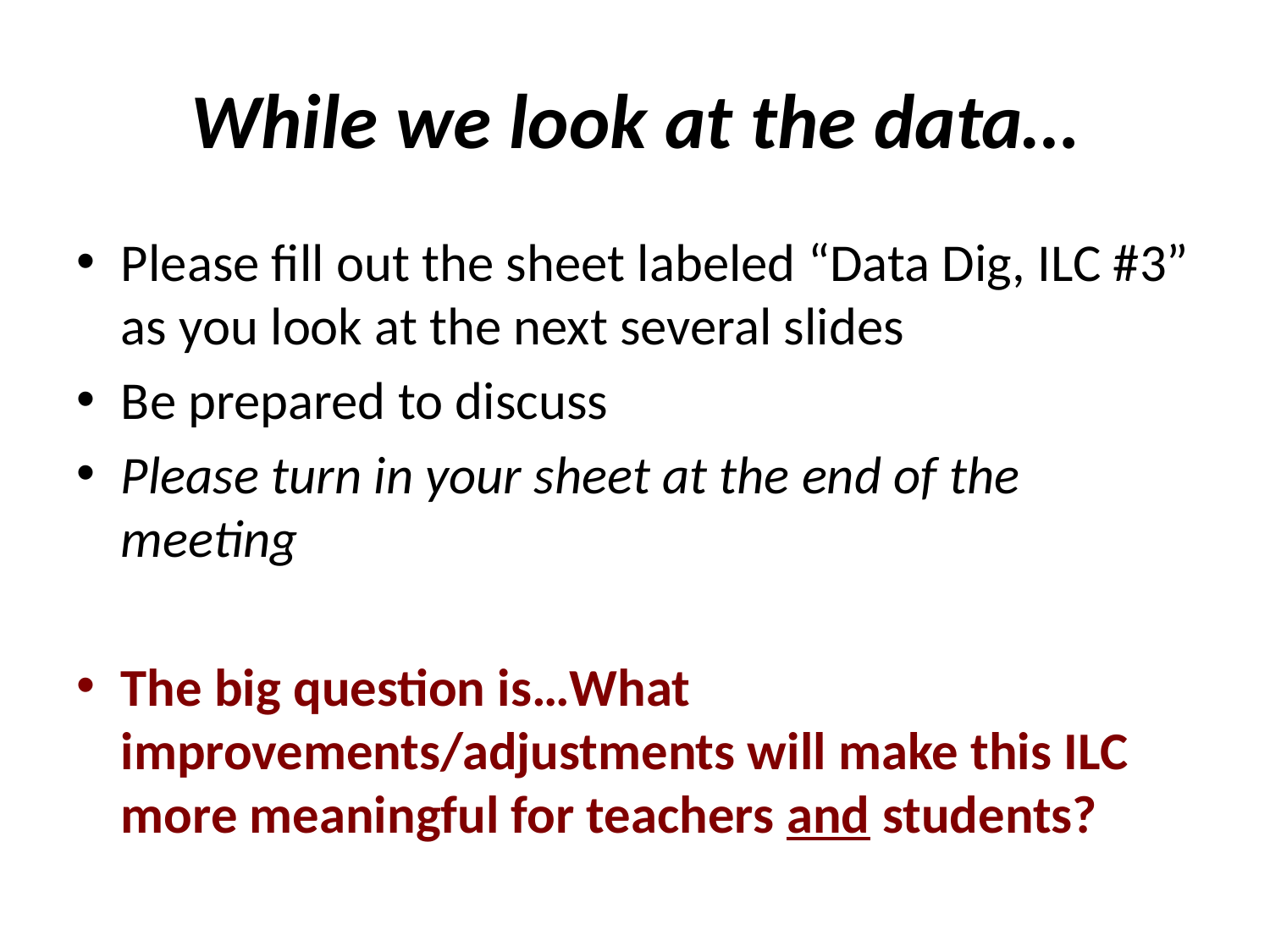

# While we look at the data…
Please fill out the sheet labeled “Data Dig, ILC #3” as you look at the next several slides
Be prepared to discuss
Please turn in your sheet at the end of the meeting

The big question is…What improvements/adjustments will make this ILC more meaningful for teachers and students?